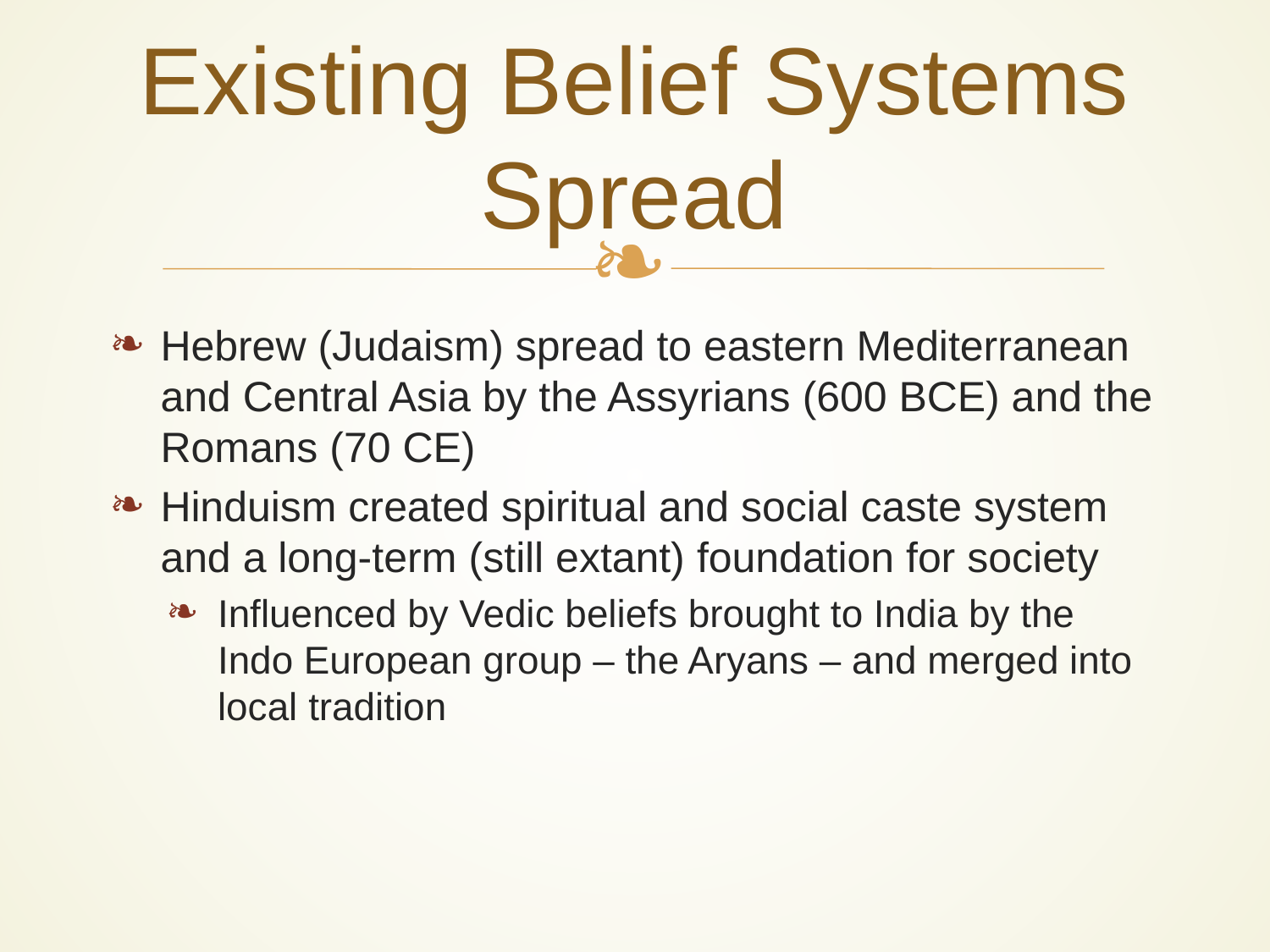

# Existing Belief Systems Spread
Hebrew (Judaism) spread to eastern Mediterranean and Central Asia by the Assyrians (600 BCE) and the Romans (70 CE)
Hinduism created spiritual and social caste system and a long-term (still extant) foundation for society
Influenced by Vedic beliefs brought to India by the Indo European group – the Aryans – and merged into local tradition